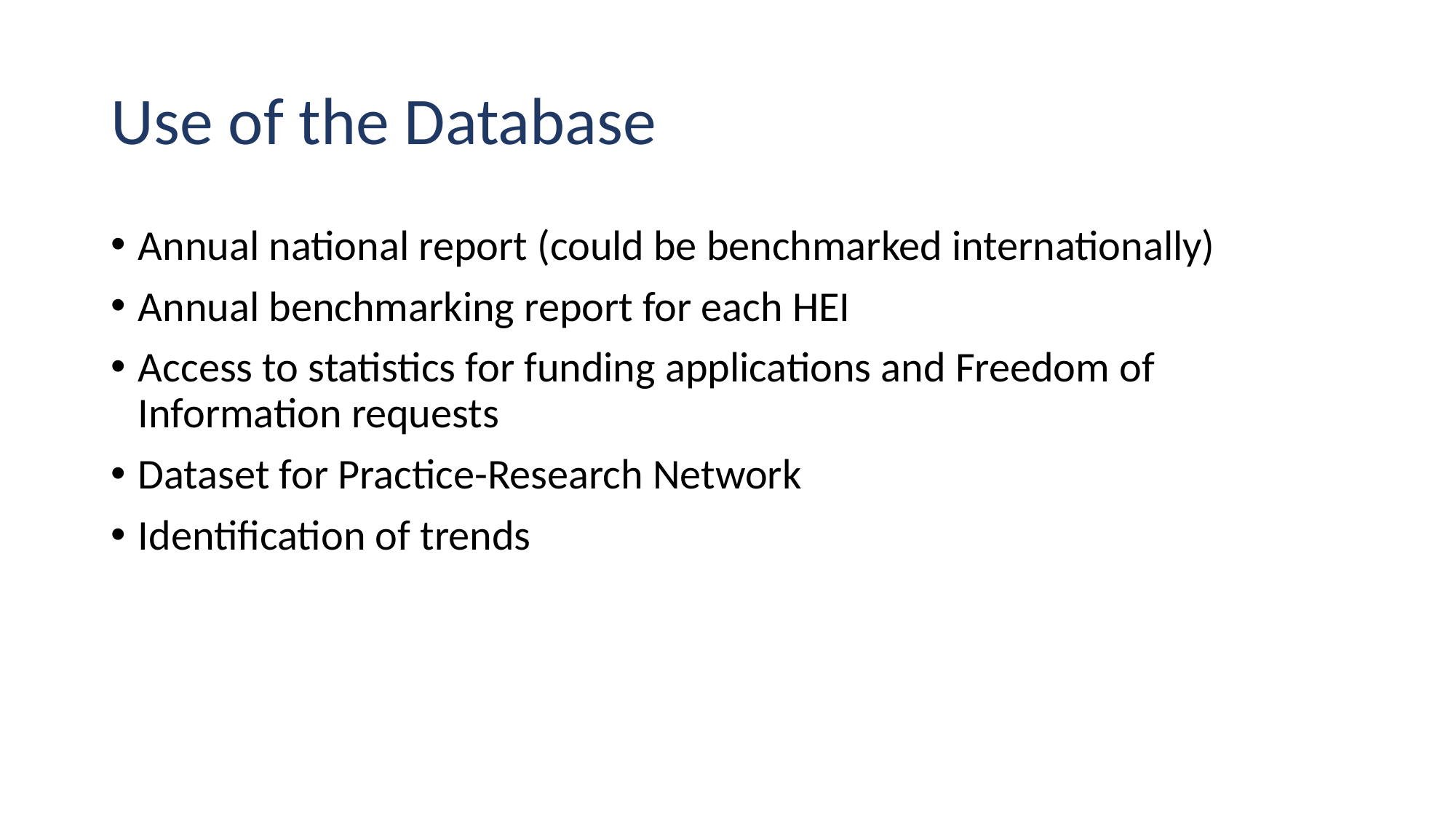

# Use of the Database
Annual national report (could be benchmarked internationally)
Annual benchmarking report for each HEI
Access to statistics for funding applications and Freedom of Information requests
Dataset for Practice-Research Network
Identification of trends